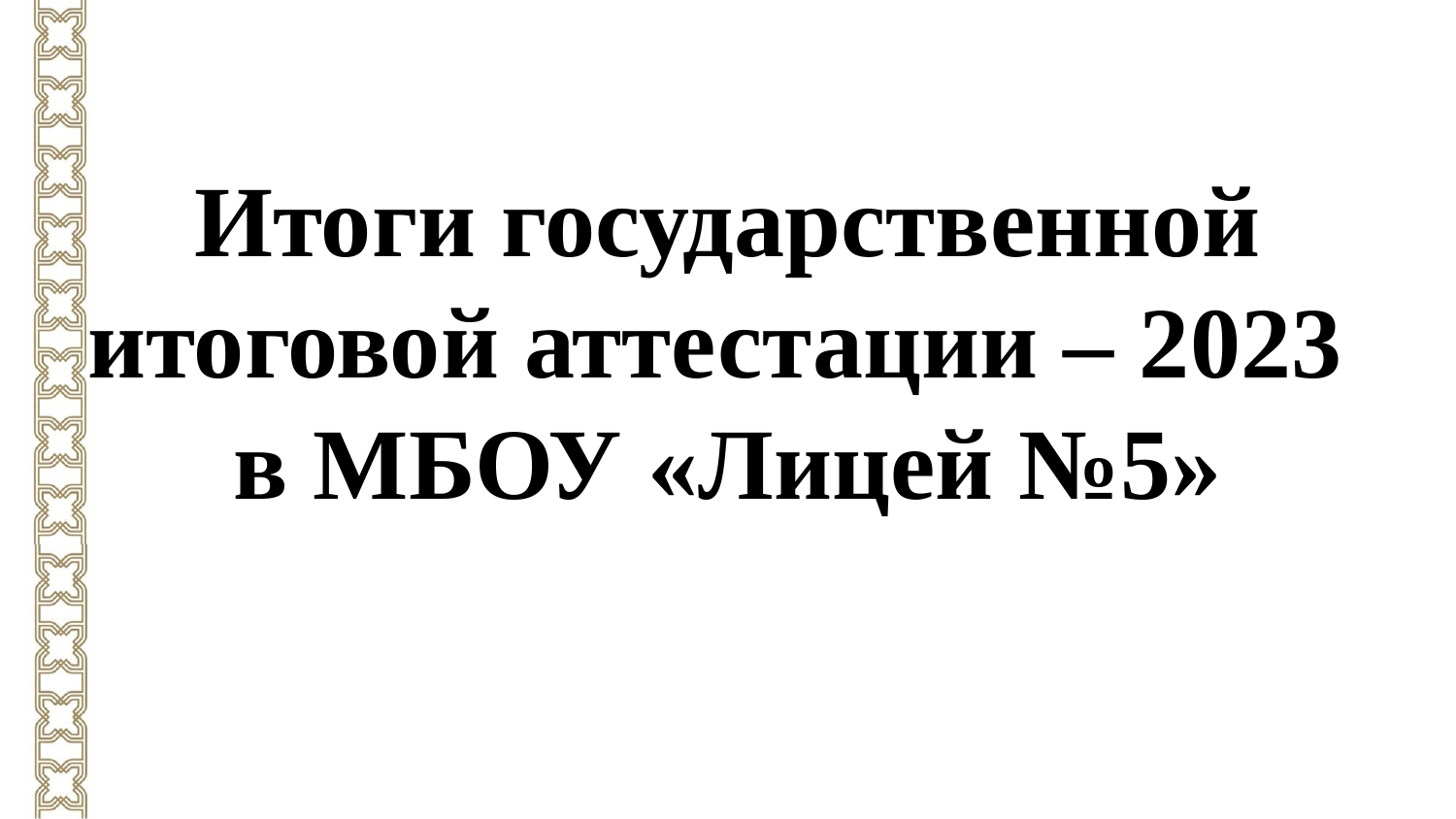

# Итоги государственной итоговой аттестации – 2023 в МБОУ «Лицей №5»